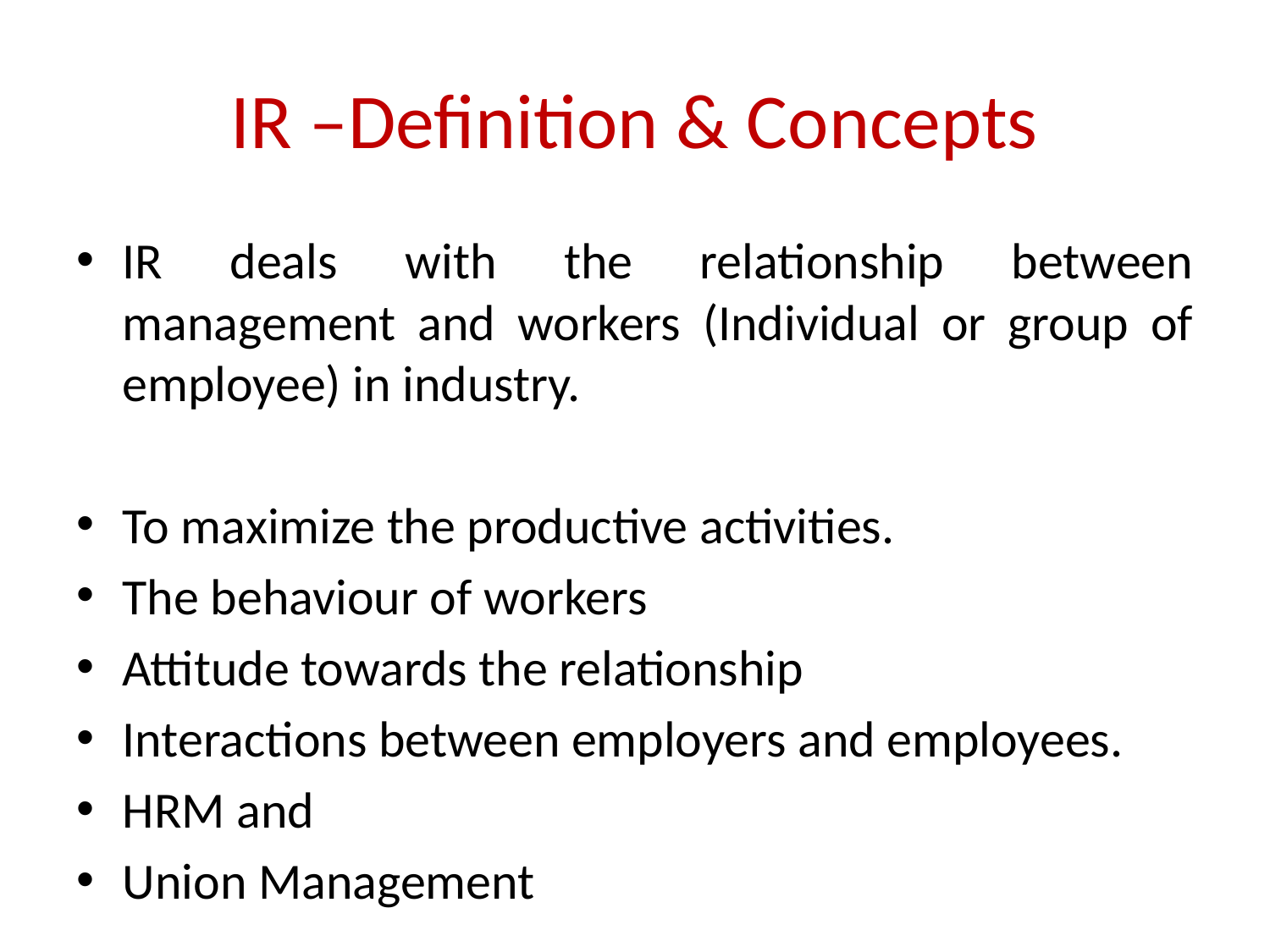

# IR –Definition & Concepts
IR deals with the relationship between management and workers (Individual or group of employee) in industry.

To maximize the productive activities.
The behaviour of workers
Attitude towards the relationship
Interactions between employers and employees.
HRM and
Union Management
Compiled by Dr.T.Kumuthavalli, DLL, BDU
2